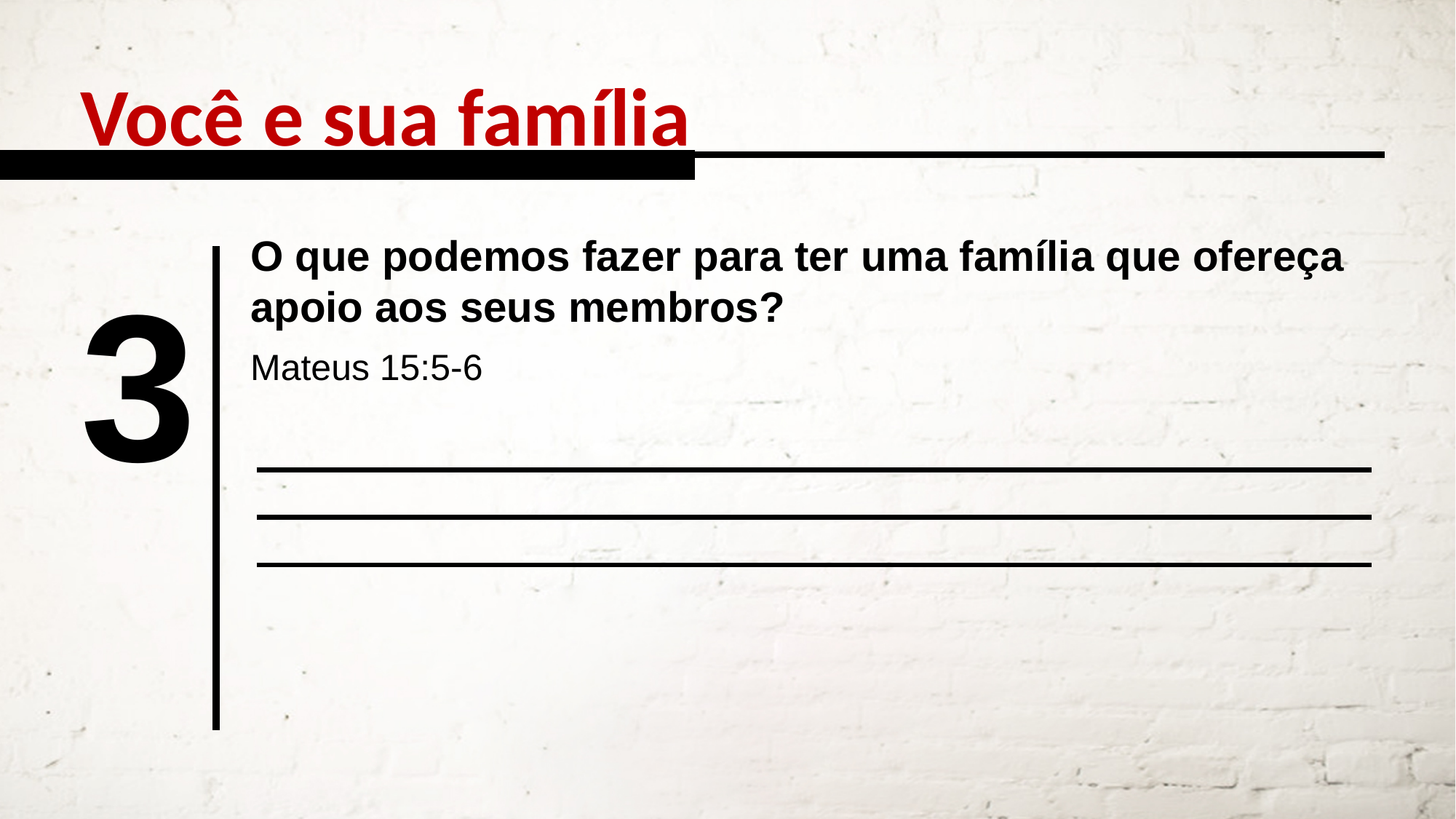

Você e sua família

O que podemos fazer para ter uma família que ofereça apoio aos seus membros?
3
Mateus 15:5-6